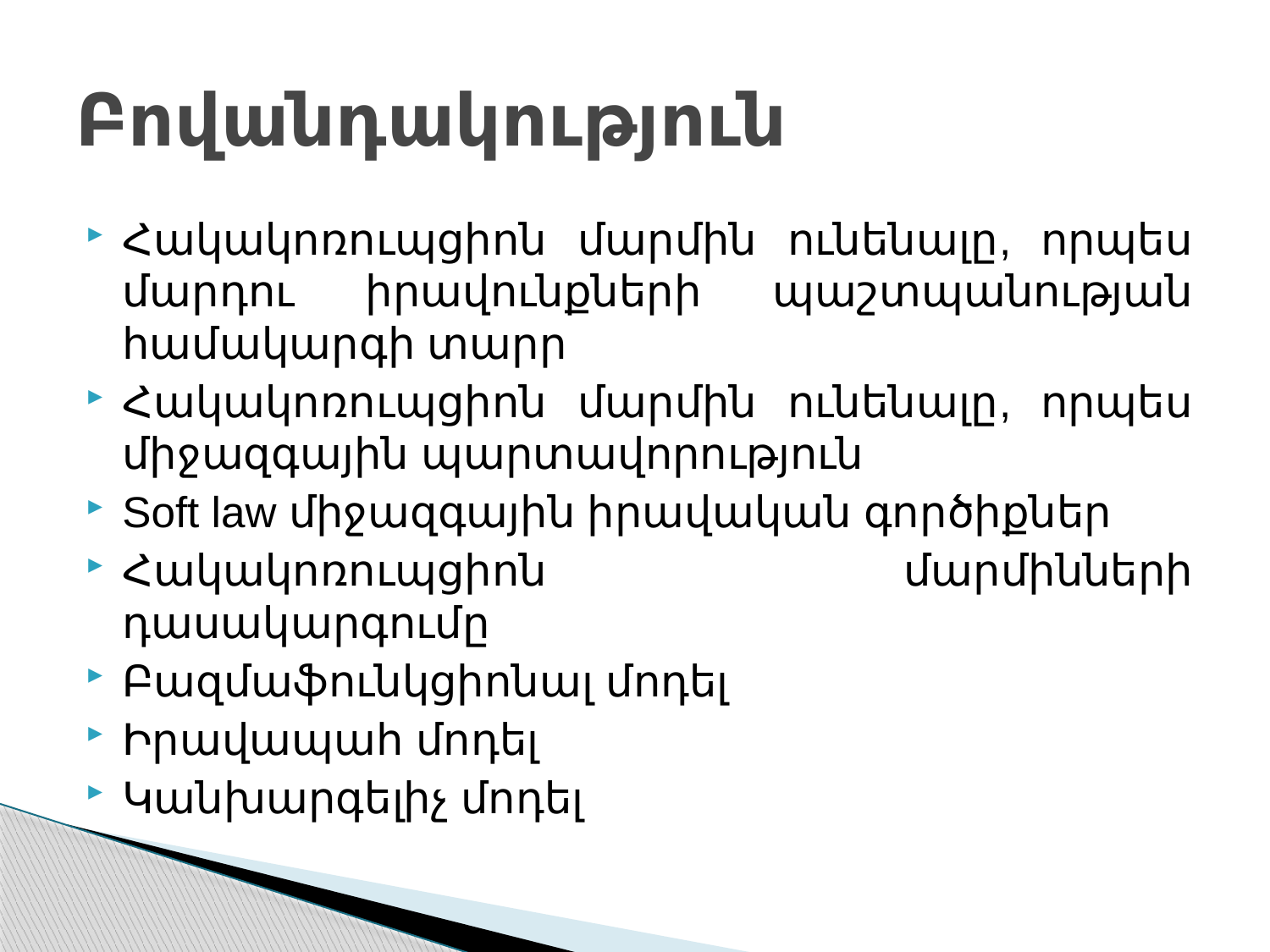

# Բովանդակություն
Հակակոռուպցիոն մարմին ունենալը, որպես մարդու իրավունքների պաշտպանության համակարգի տարր
Հակակոռուպցիոն մարմին ունենալը, որպես միջազգային պարտավորություն
Soft law միջազգային իրավական գործիքներ
Հակակոռուպցիոն մարմինների դասակարգումը
Բազմաֆունկցիոնալ մոդել
Իրավապահ մոդել
Կանխարգելիչ մոդել